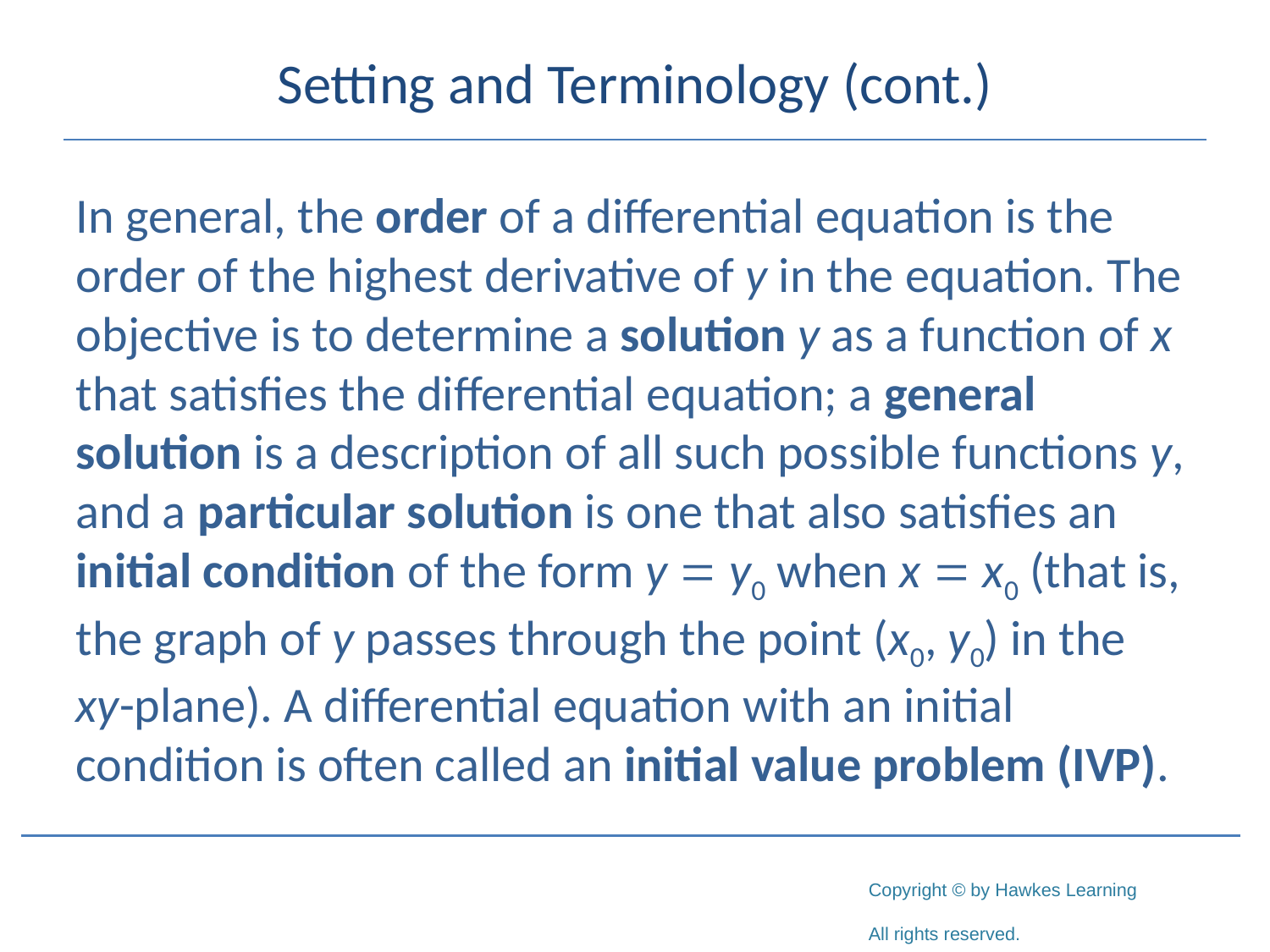

# Setting and Terminology (cont.)
In general, the order of a differential equation is the order of the highest derivative of y in the equation. The objective is to determine a solution y as a function of x that satisfies the differential equation; a general solution is a description of all such possible functions y, and a particular solution is one that also satisfies an initial condition of the form y = y0 when x = x0 (that is, the graph of y passes through the point (x0, y0) in the xy-plane). A differential equation with an initial condition is often called an initial value problem (IVP).